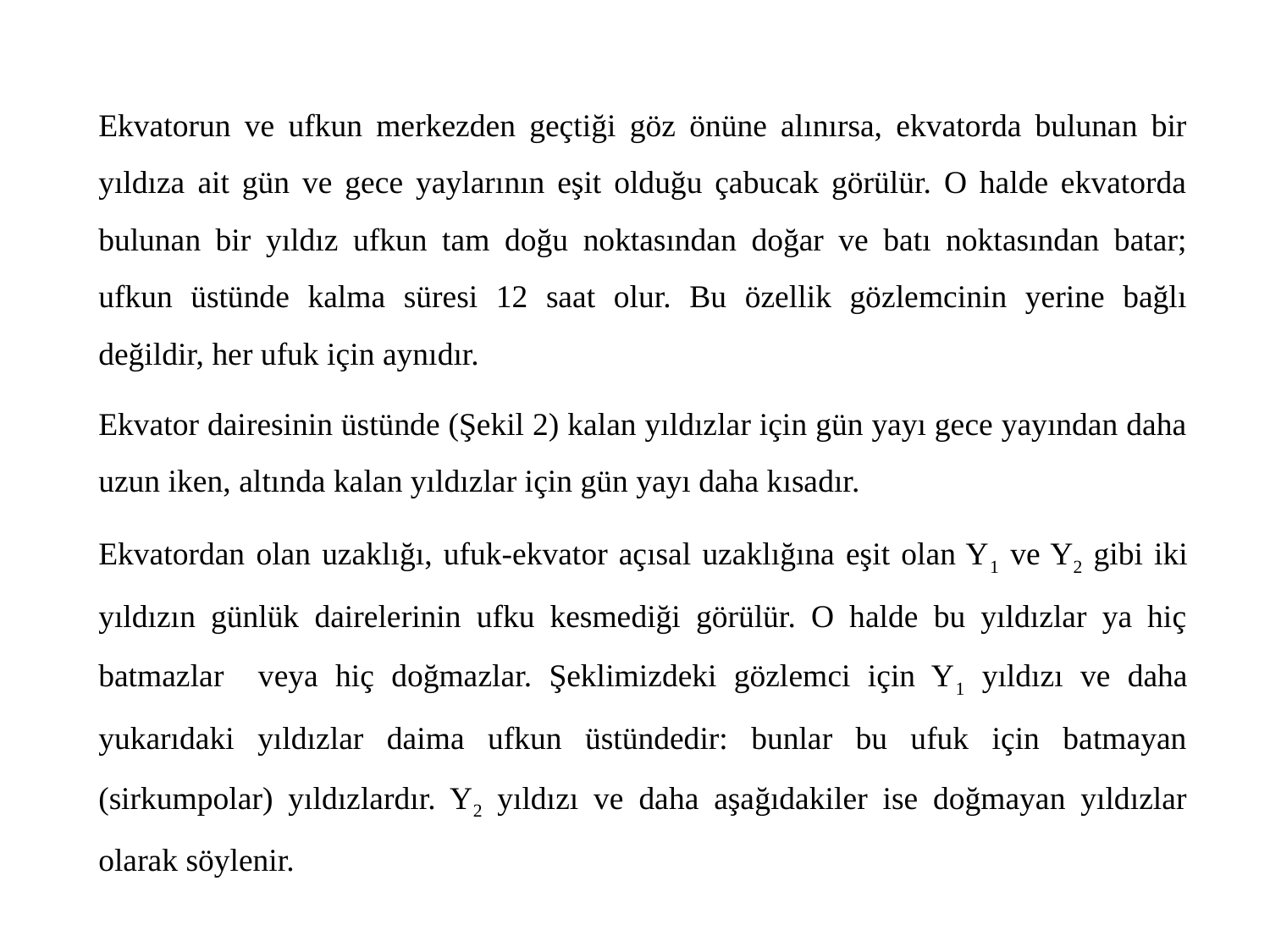

Ekvatorun ve ufkun merkezden geçtiği göz önüne alınırsa, ekvatorda bulunan bir yıldıza ait gün ve gece yaylarının eşit olduğu çabucak görülür. O halde ekvatorda bulunan bir yıldız ufkun tam doğu noktasından doğar ve batı noktasından batar; ufkun üstünde kalma süresi 12 saat olur. Bu özellik gözlemcinin yerine bağlı değildir, her ufuk için aynıdır.
		Ekvator dairesinin üstünde (Şekil 2) kalan yıldızlar için gün yayı gece yayından daha uzun iken, altında kalan yıldızlar için gün yayı daha kısadır.
		Ekvatordan olan uzaklığı, ufuk-ekvator açısal uzaklığına eşit olan Y1 ve Y2 gibi iki yıldızın günlük dairelerinin ufku kesmediği görülür. O halde bu yıldızlar ya hiç batmazlar  veya hiç doğmazlar. Şeklimizdeki gözlemci için Y1 yıldızı ve daha yukarıdaki yıldızlar daima ufkun üstündedir: bunlar bu ufuk için batmayan (sirkumpolar) yıldızlardır. Y2 yıldızı ve daha aşağıdakiler ise doğmayan yıldızlar olarak söylenir.